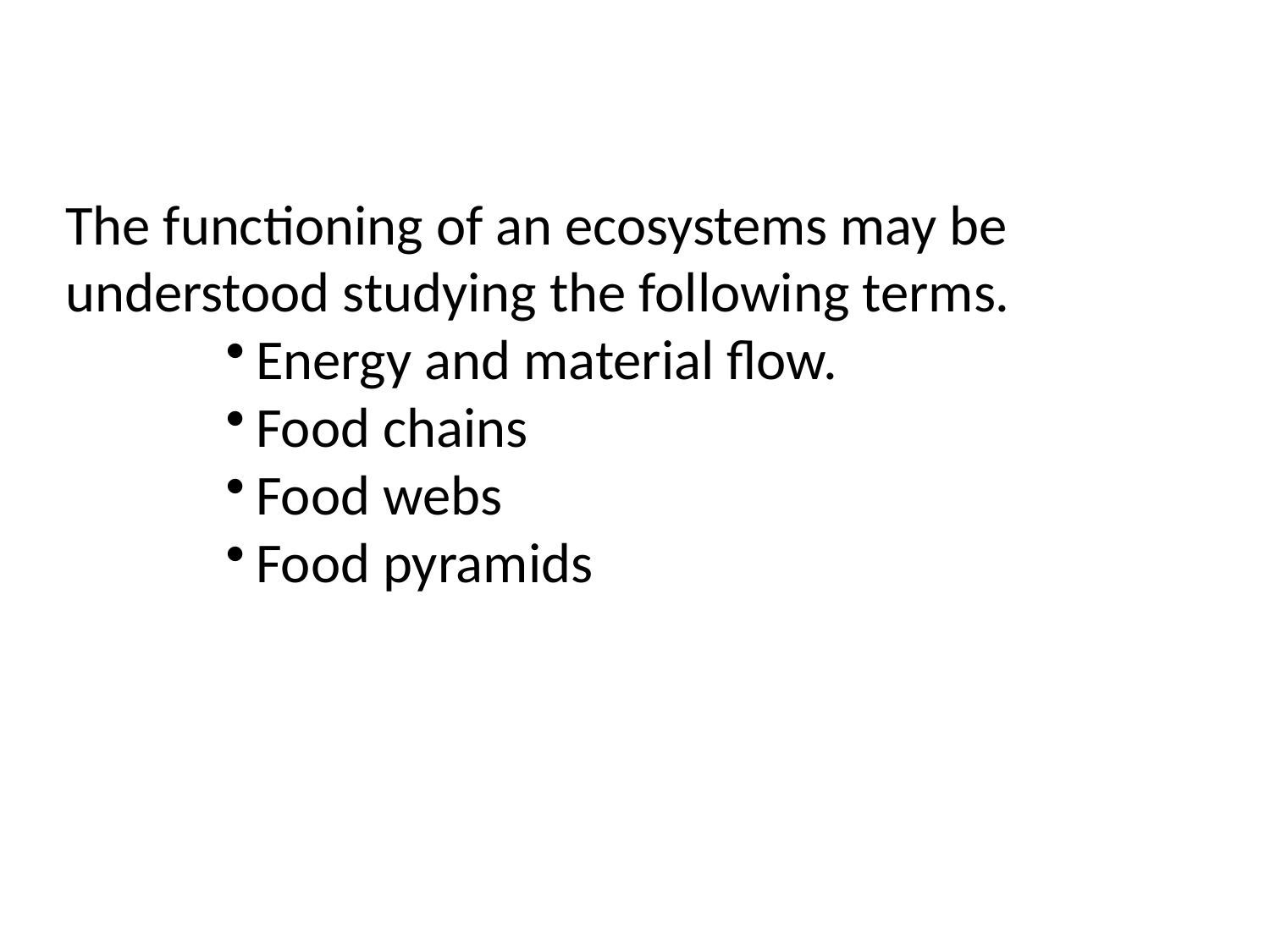

The functioning of an ecosystems may be understood studying the following terms.
Energy and material flow.
Food chains
Food webs
Food pyramids